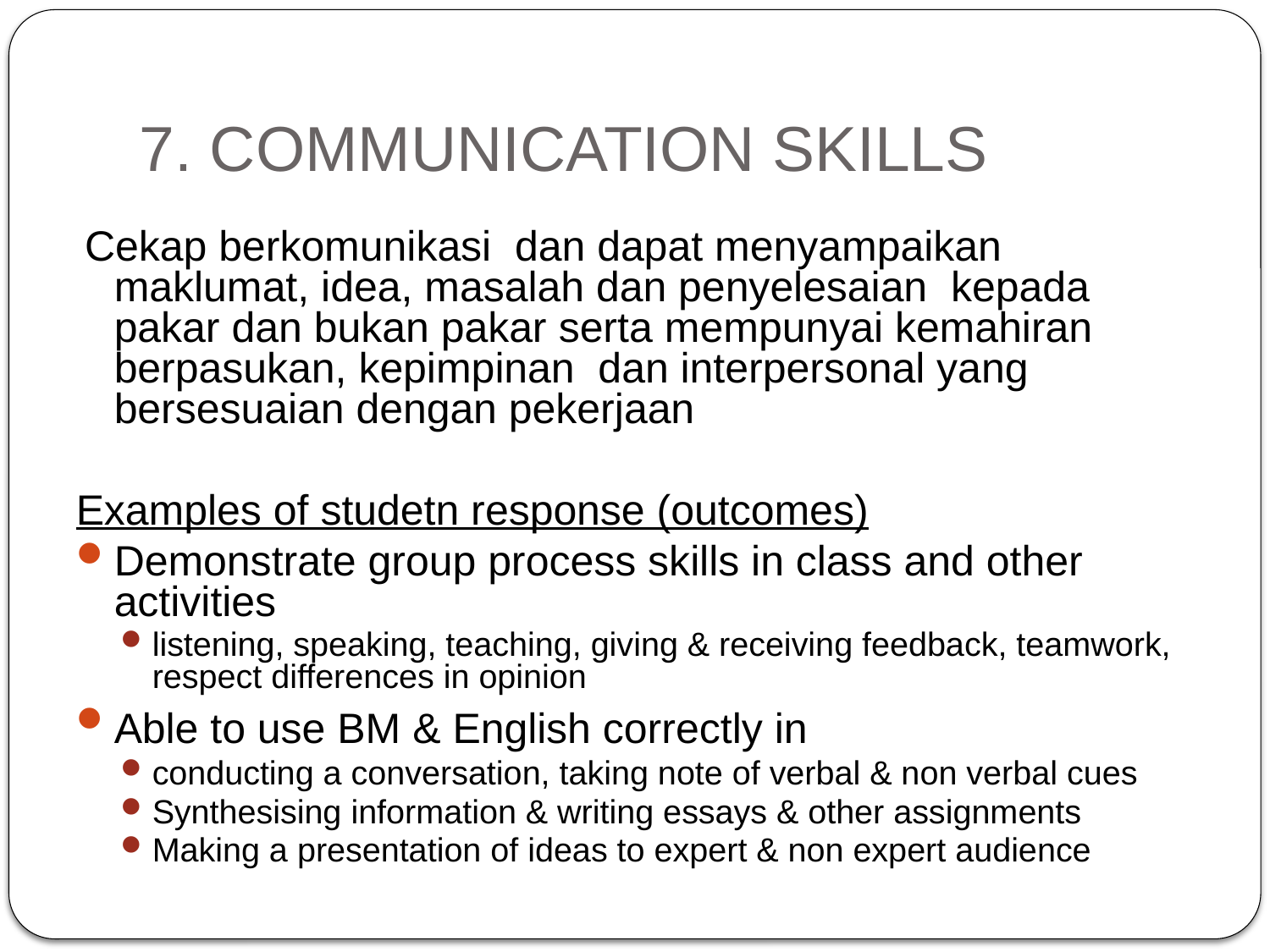

# 7. COMMUNICATION SKILLS
  Cekap berkomunikasi  dan dapat menyampaikan maklumat, idea, masalah dan penyelesaian  kepada pakar dan bukan pakar serta mempunyai kemahiran berpasukan, kepimpinan  dan interpersonal yang bersesuaian dengan pekerjaan

Examples of studetn response (outcomes)
Demonstrate group process skills in class and other activities
listening, speaking, teaching, giving & receiving feedback, teamwork, respect differences in opinion
Able to use BM & English correctly in
conducting a conversation, taking note of verbal & non verbal cues
Synthesising information & writing essays & other assignments
Making a presentation of ideas to expert & non expert audience